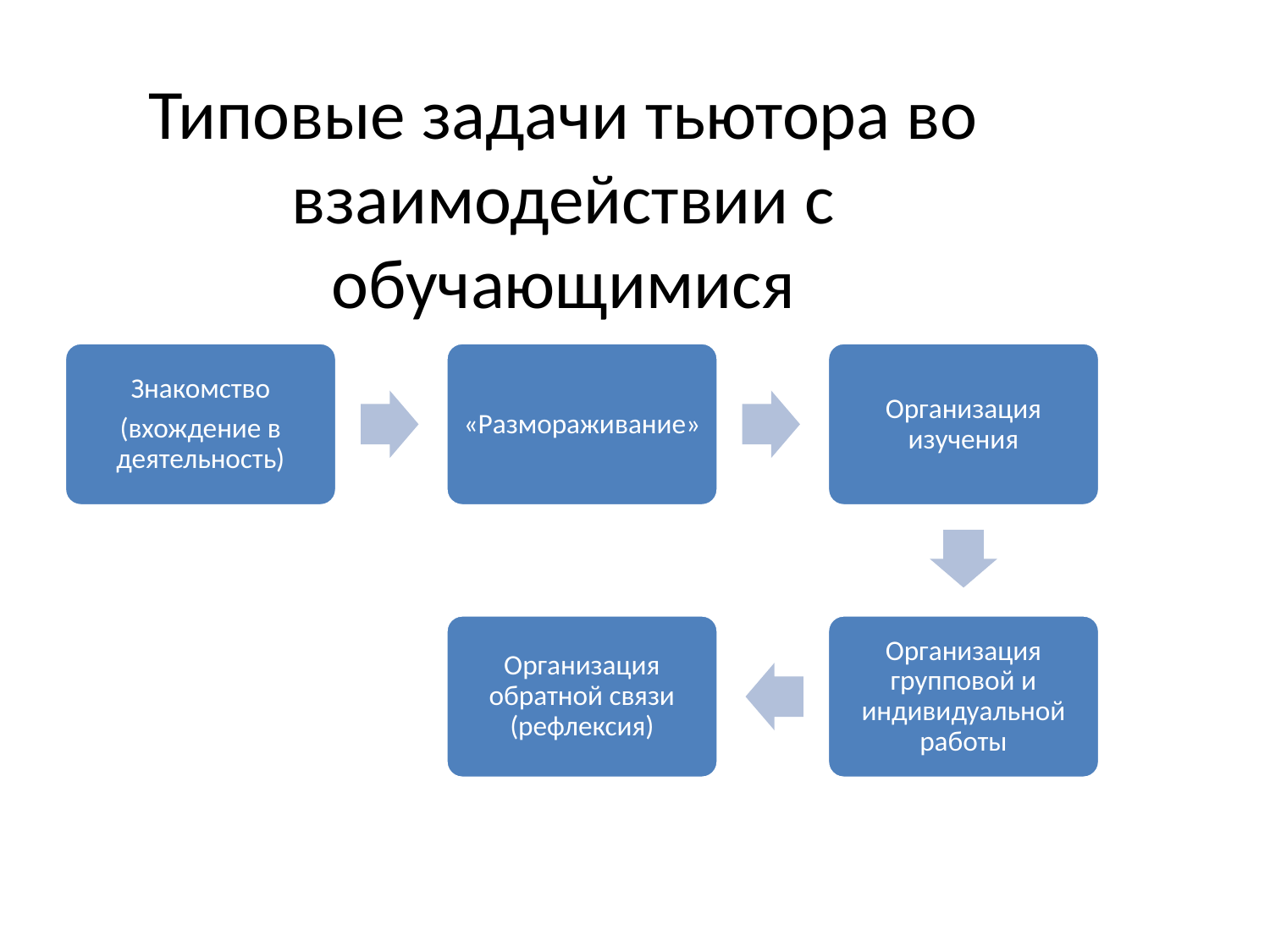

# Типовые задачи тьютора во взаимодействии с обучающимися
Знакомство
(вхождение в деятельность)

«Размораживание»

Организация изучения

Организация групповой и индивидуальной работы

Организация обратной связи (рефлексия)